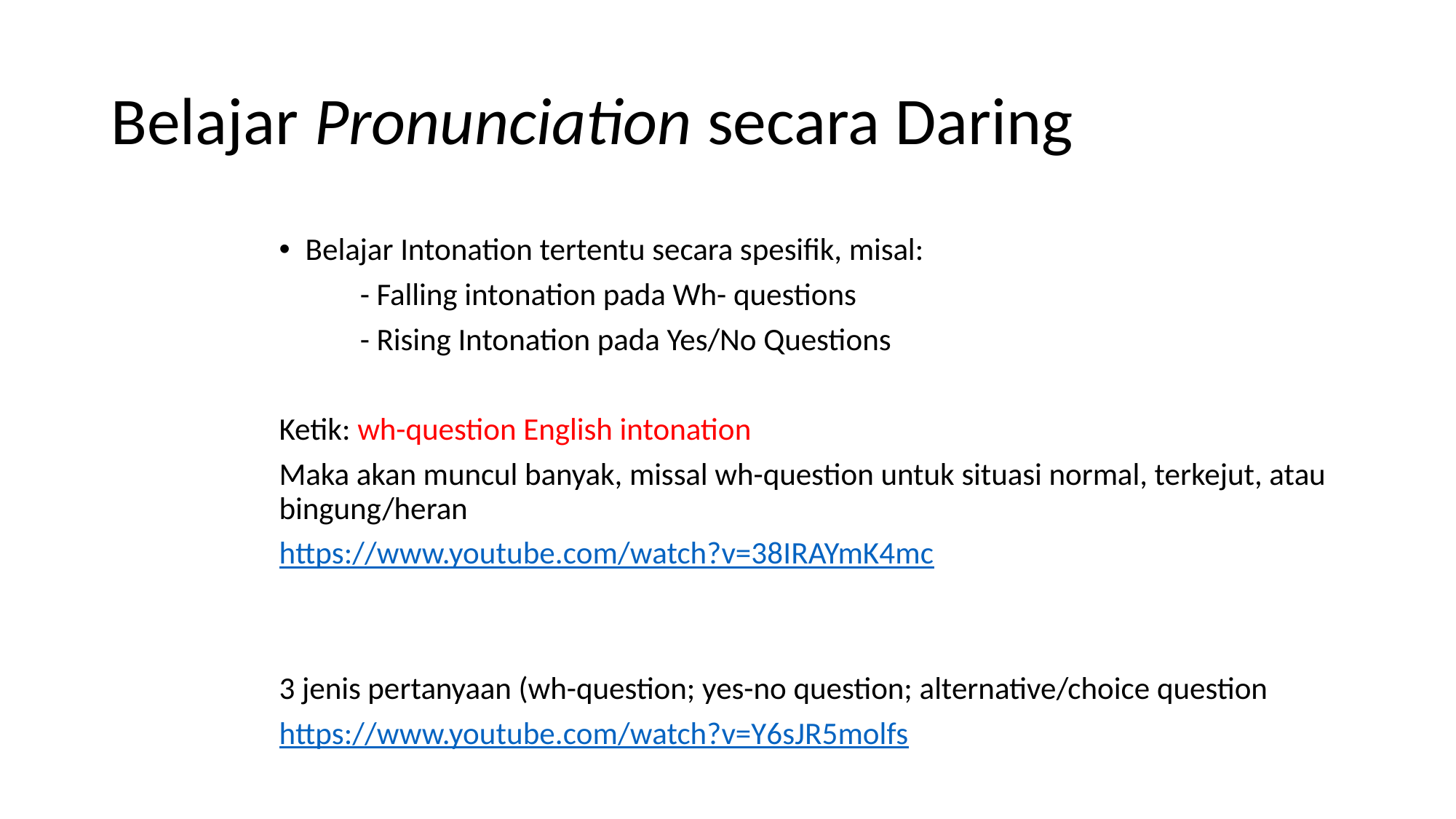

# Belajar Pronunciation secara Daring

Belajar Intonation tertentu secara spesifik, misal:
	- Falling intonation pada Wh- questions
	- Rising Intonation pada Yes/No Questions

Ketik: wh-question English intonation
Maka akan muncul banyak, missal wh-question untuk situasi normal, terkejut, atau bingung/heran
https://www.youtube.com/watch?v=38IRAYmK4mc

3 jenis pertanyaan (wh-question; yes-no question; alternative/choice question
https://www.youtube.com/watch?v=Y6sJR5molfs